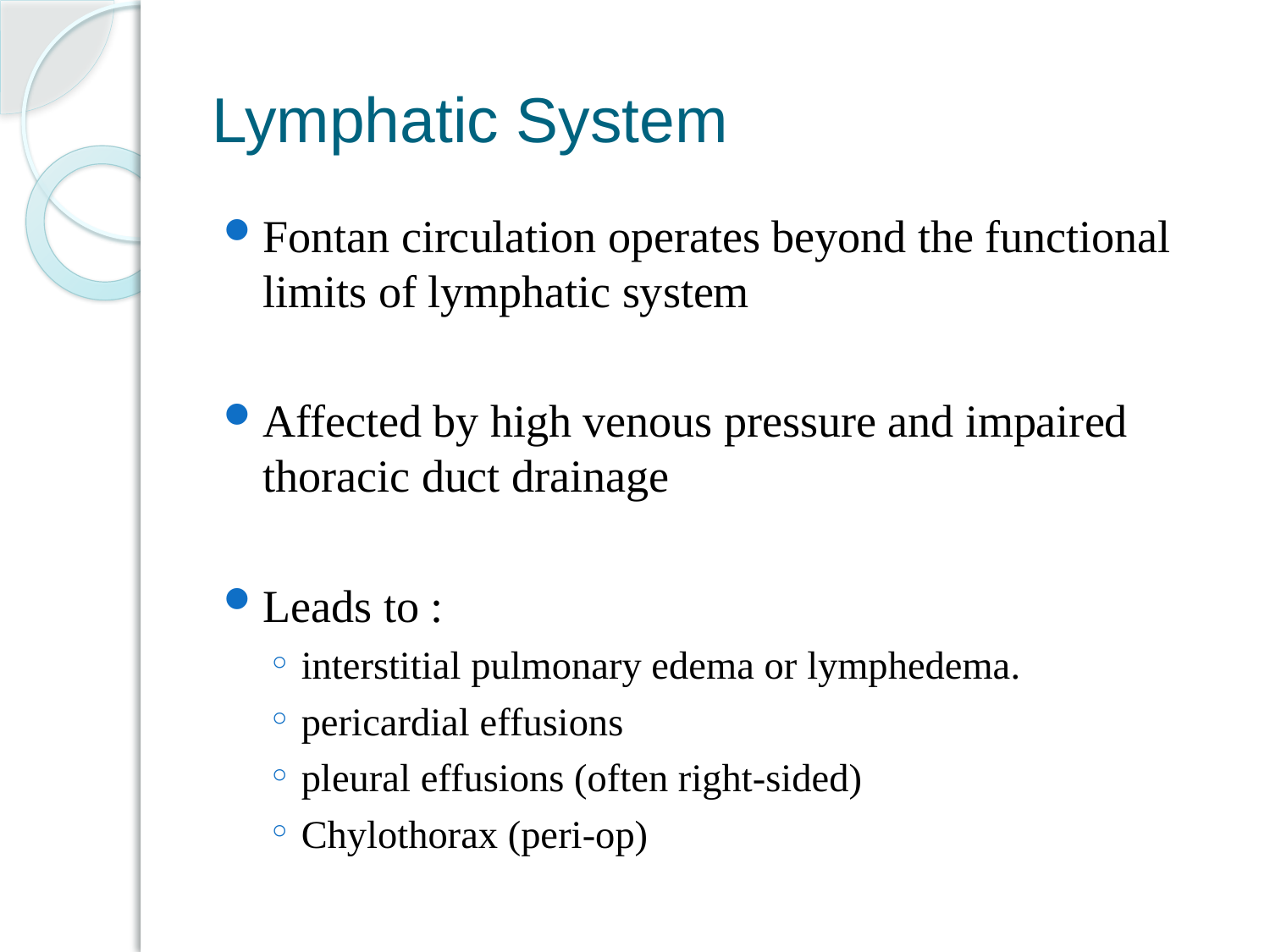

# Lymphatic System
Fontan circulation operates beyond the functional limits of lymphatic system

Affected by high venous pressure and impaired thoracic duct drainage

Leads to :
interstitial pulmonary edema or lymphedema.
pericardial effusions
pleural effusions (often right-sided)
Chylothorax (peri-op)